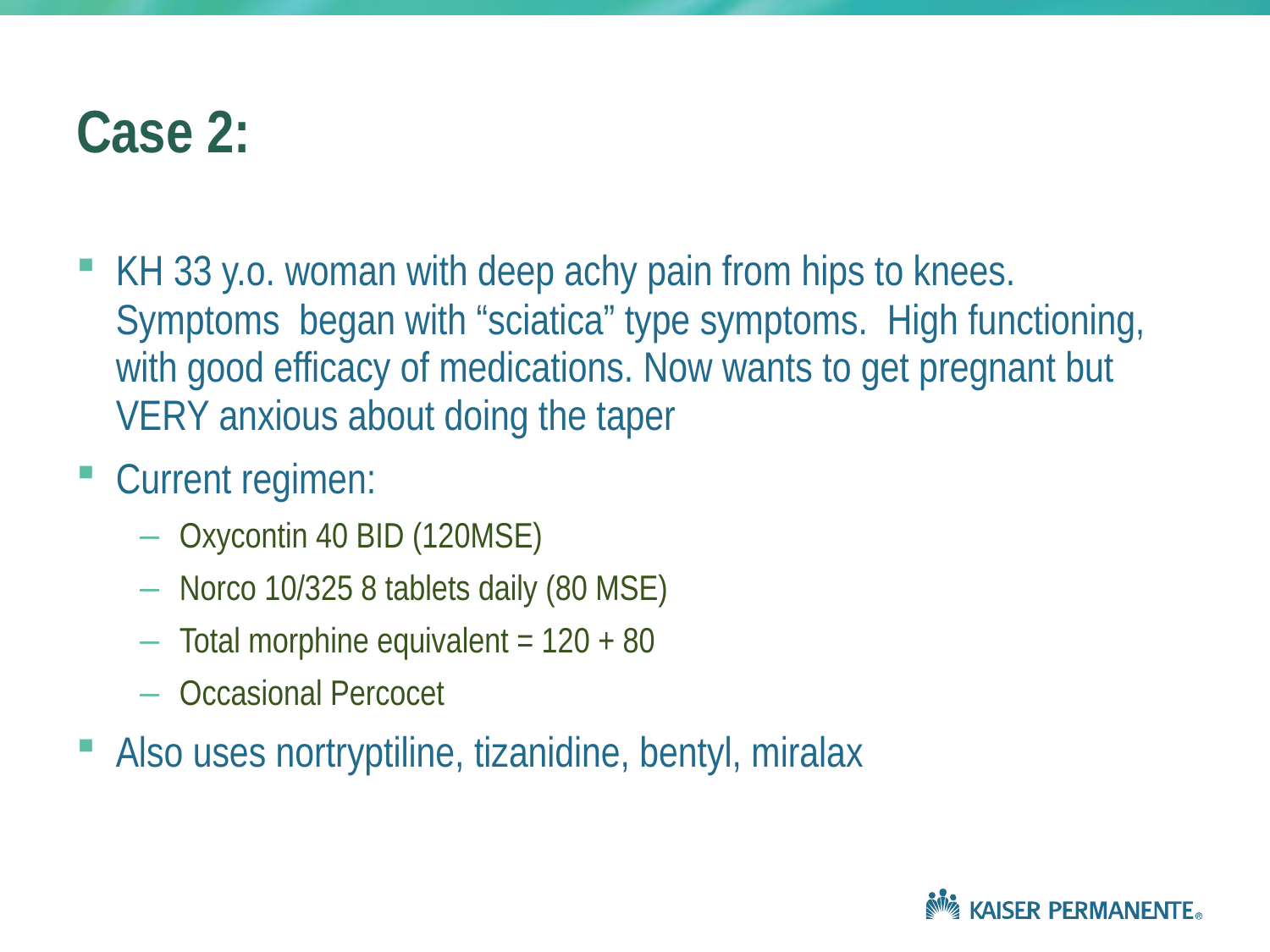

# Case 2:
KH 33 y.o. woman with deep achy pain from hips to knees.  Symptoms  began with “sciatica” type symptoms.  High functioning, with good efficacy of medications. Now wants to get pregnant but VERY anxious about doing the taper
Current regimen:
Oxycontin 40 BID (120MSE)
Norco 10/325 8 tablets daily (80 MSE)
Total morphine equivalent = 120 + 80
Occasional Percocet
Also uses nortryptiline, tizanidine, bentyl, miralax